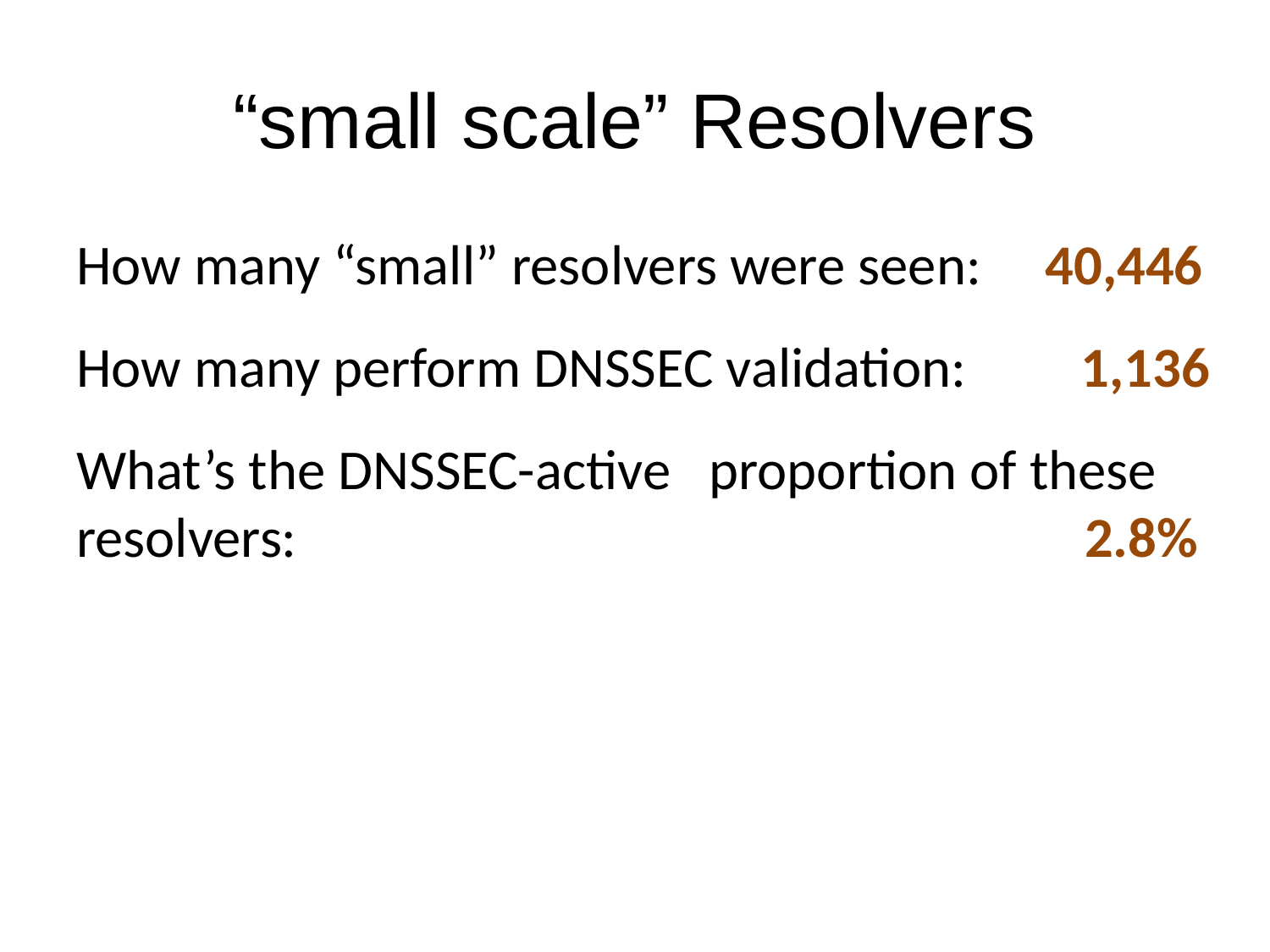

# “small scale” Resolvers
How many “small” resolvers were seen:     40,446
How many perform DNSSEC validation:         1,136
What’s the DNSSEC-active   proportion of these resolvers:                                                              2.8%